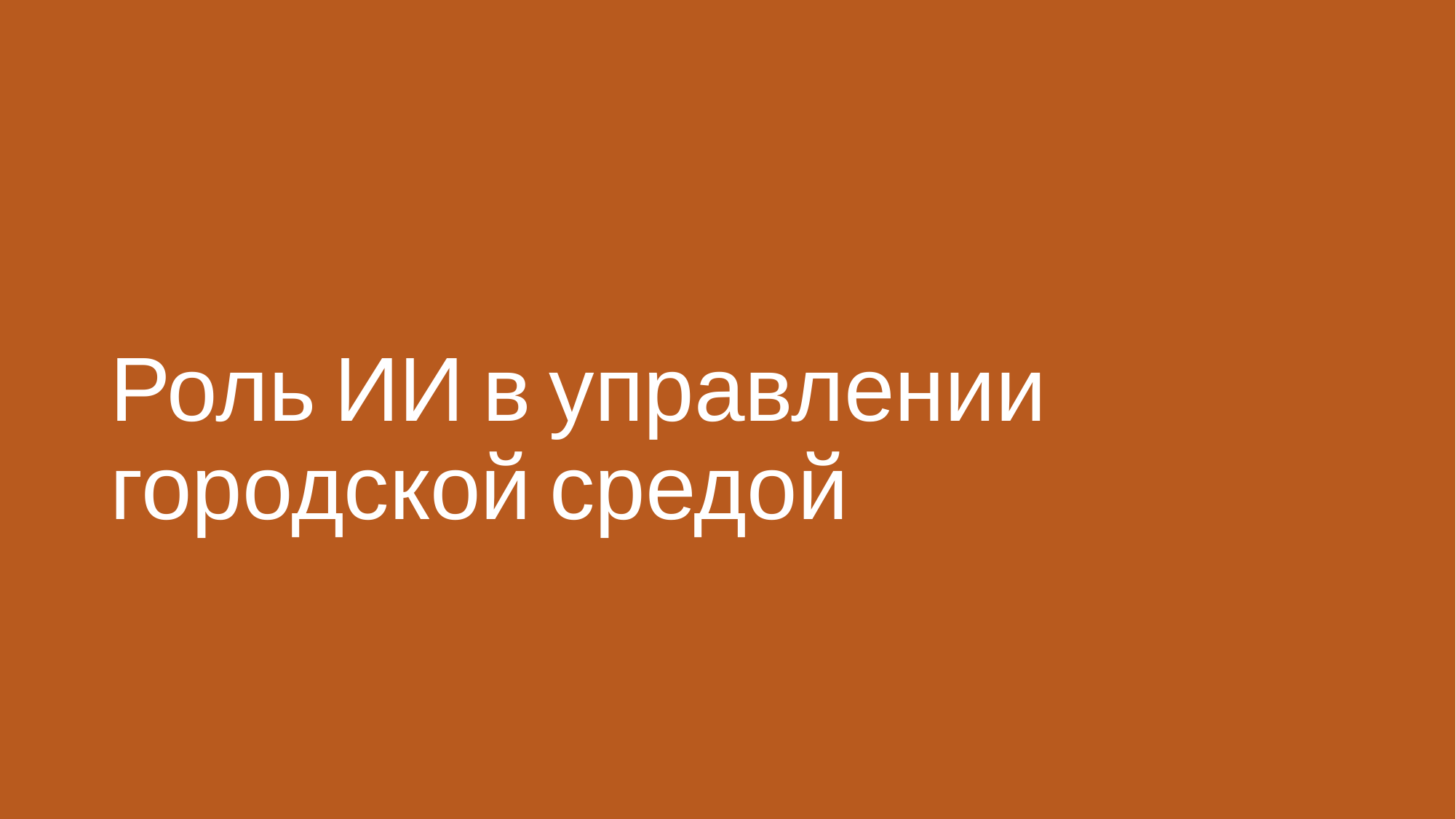

# Роль ИИ в управлении городской средой